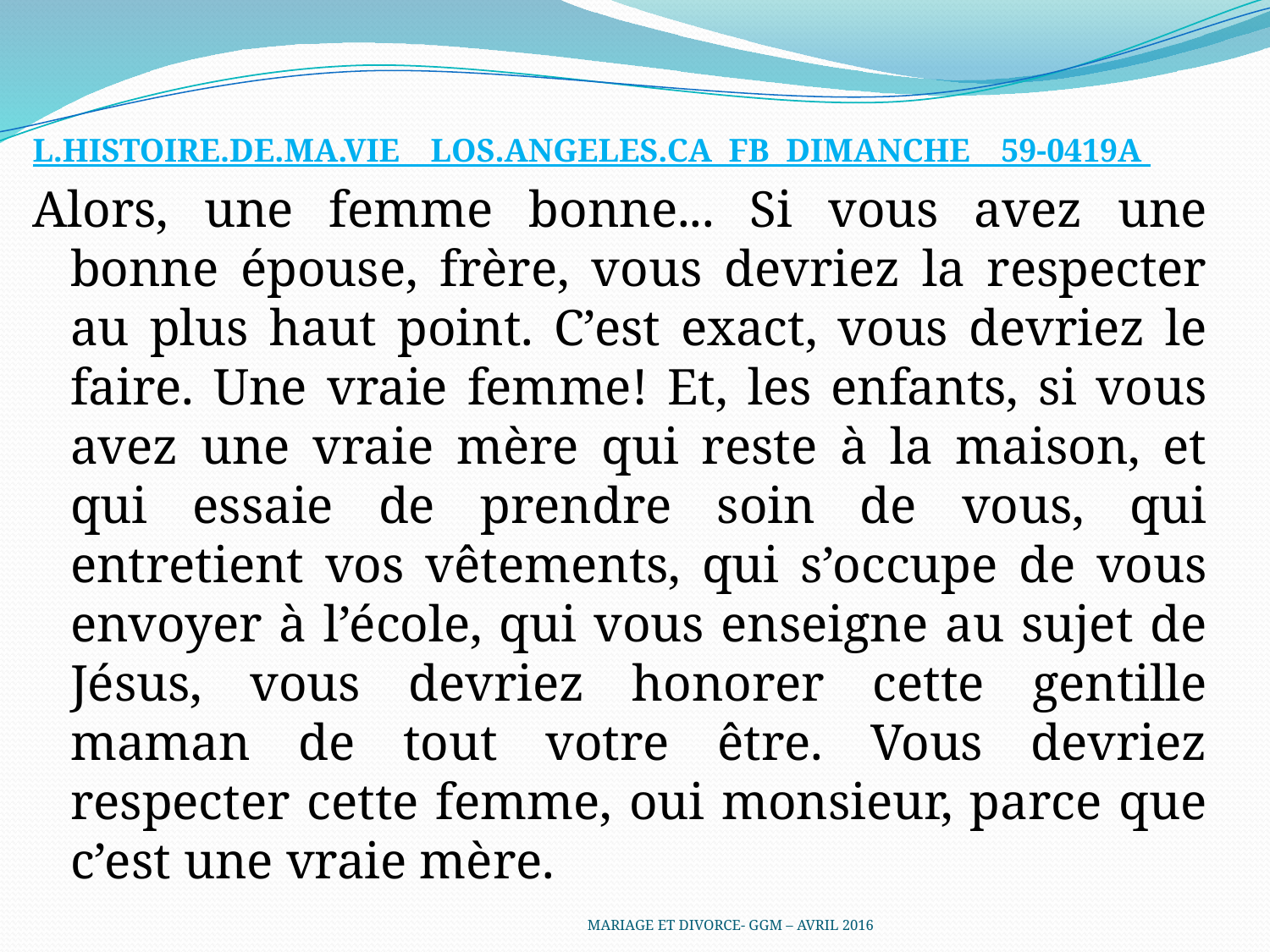

L.HISTOIRE.DE.MA.VIE_  LOS.ANGELES.CA  FB  DIMANCHE_  59-0419A
Alors, une femme bonne... Si vous avez une bonne épouse, frère, vous devriez la respecter au plus haut point. C’est exact, vous devriez le faire. Une vraie femme! Et, les enfants, si vous avez une vraie mère qui reste à la maison, et qui essaie de prendre soin de vous, qui entretient vos vêtements, qui s’occupe de vous envoyer à l’école, qui vous enseigne au sujet de Jésus, vous devriez honorer cette gentille maman de tout votre être. Vous devriez respecter cette femme, oui monsieur, parce que c’est une vraie mère.

MARIAGE ET DIVORCE- GGM – AVRIL 2016